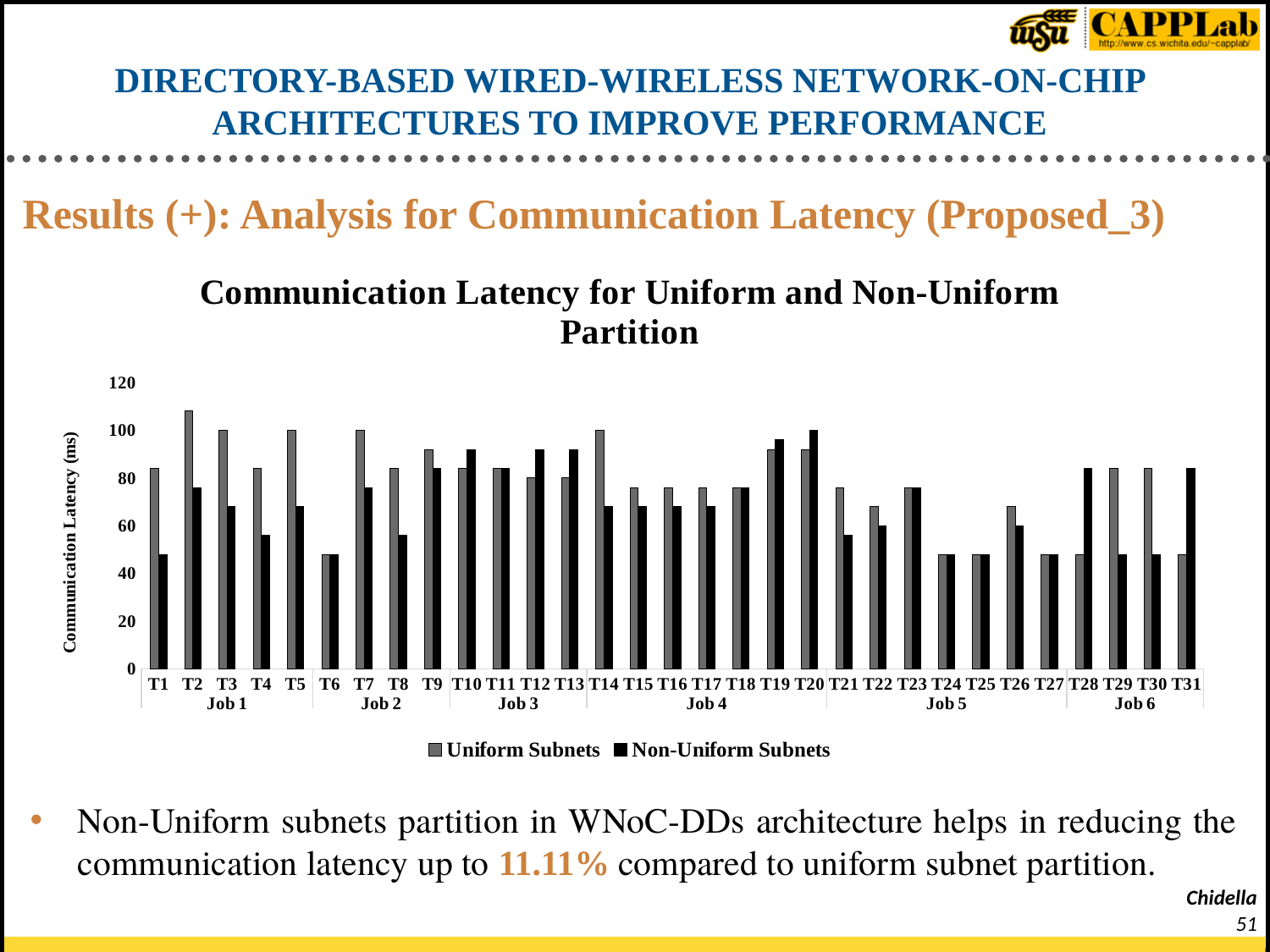

# DIRECTORY-BASED WIRED-WIRELESS NETWORK-ON-CHIP ARCHITECTURES TO IMPROVE PERFORMANCE
Results (+): Analysis for Communication Latency (Proposed_3)

### Chart: Communication Latency for Uniform and Non-Uniform Partition

| Category | Uniform Subnets | Non-Uniform Subnets |
|---|---|---|
| T1 | 84.0 | 48.0 |
| T2 | 108.0 | 76.0 |
| T3 | 100.0 | 68.0 |
| T4 | 84.0 | 56.0 |
| T5 | 100.0 | 68.0 |
| T6 | 48.0 | 48.0 |
| T7 | 100.0 | 76.0 |
| T8 | 84.0 | 56.0 |
| T9 | 92.0 | 84.0 |
| T10 | 84.0 | 92.0 |
| T11 | 84.0 | 84.0 |
| T12 | 80.0 | 92.0 |
| T13 | 80.0 | 92.0 |
| T14 | 100.0 | 68.0 |
| T15 | 76.0 | 68.0 |
| T16 | 76.0 | 68.0 |
| T17 | 76.0 | 68.0 |
| T18 | 76.0 | 76.0 |
| T19 | 92.0 | 96.0 |
| T20 | 92.0 | 100.0 |
| T21 | 76.0 | 56.0 |
| T22 | 68.0 | 60.0 |
| T23 | 76.0 | 76.0 |
| T24 | 48.0 | 48.0 |
| T25 | 48.0 | 48.0 |
| T26 | 68.0 | 60.0 |
| T27 | 48.0 | 48.0 |
| T28 | 48.0 | 84.0 |
| T29 | 84.0 | 48.0 |
| T30 | 84.0 | 48.0 |
| T31 | 48.0 | 84.0 |
Non-Uniform subnets partition in WNoC-DDs architecture helps in reducing the communication latency up to 11.11% compared to uniform subnet partition.